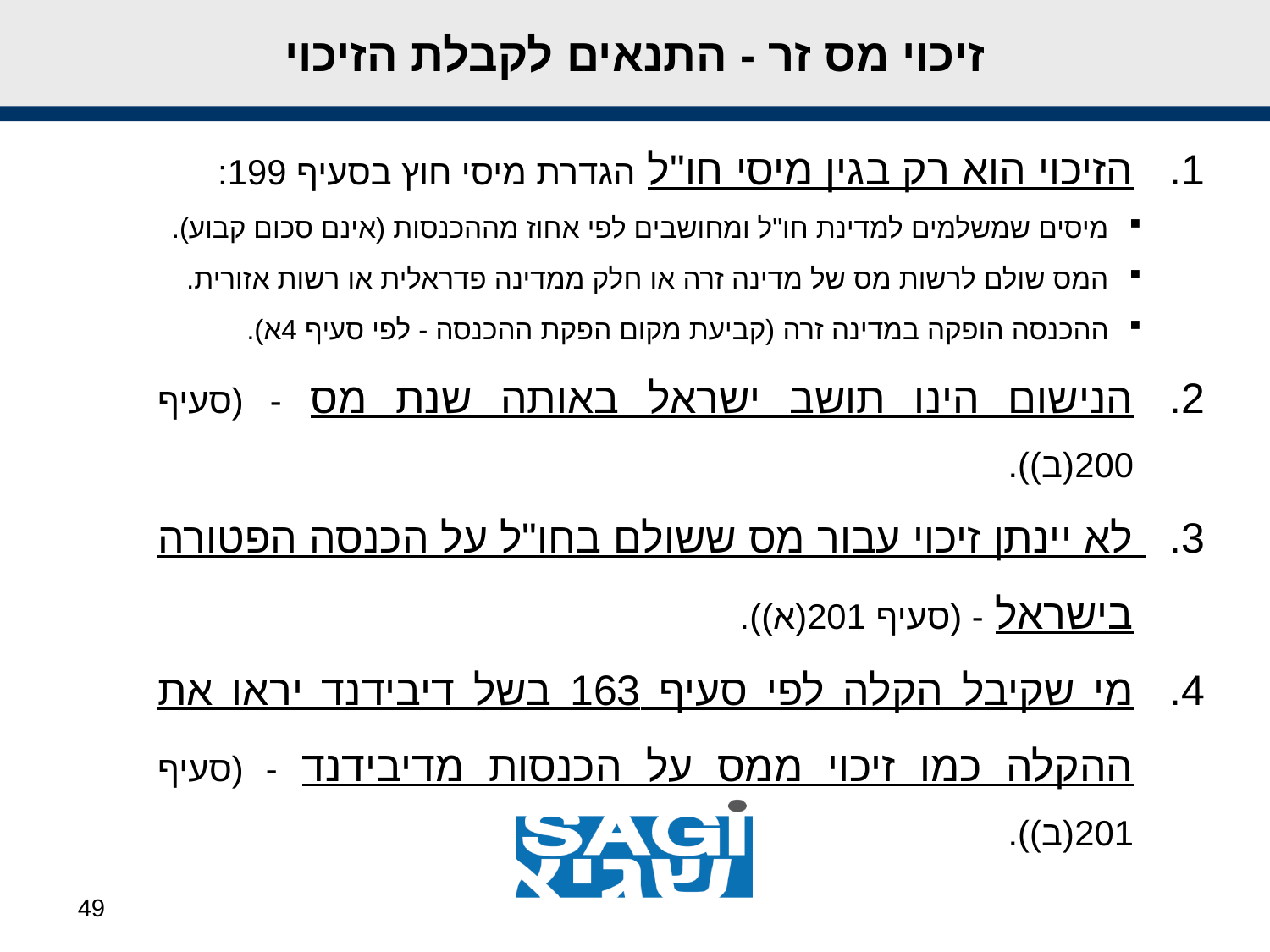

זיכוי מס זר - התנאים לקבלת הזיכוי
הזיכוי הוא רק בגין מיסי חו"ל הגדרת מיסי חוץ בסעיף 199:
מיסים שמשלמים למדינת חו"ל ומחושבים לפי אחוז מההכנסות (אינם סכום קבוע).
המס שולם לרשות מס של מדינה זרה או חלק ממדינה פדראלית או רשות אזורית.
ההכנסה הופקה במדינה זרה (קביעת מקום הפקת ההכנסה - לפי סעיף 4א).
הנישום הינו תושב ישראל באותה שנת מס - (סעיף 200(ב)).
לא יינתן זיכוי עבור מס ששולם בחו"ל על הכנסה הפטורה בישראל - (סעיף 201(א)).
מי שקיבל הקלה לפי סעיף 163 בשל דיבידנד יראו את ההקלה כמו זיכוי ממס על הכנסות מדיבידנד - (סעיף 201(ב)).

49